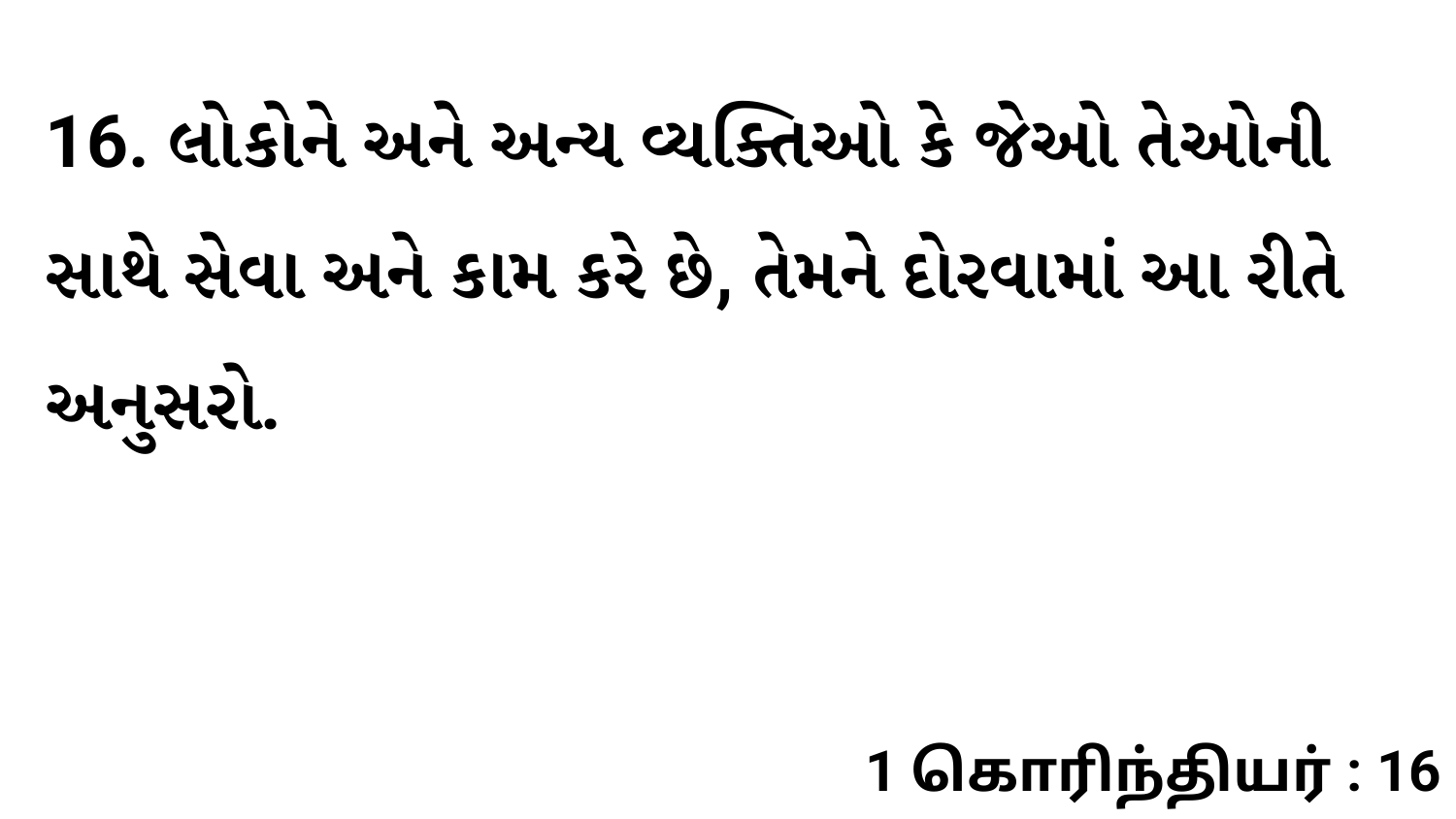

16. લોકોને અને અન્ય વ્યક્તિઓ કે જેઓ તેઓની સાથે સેવા અને કામ કરે છે, તેમને દોરવામાં આ રીતે અનુસરો.
1 கொரிந்தியர் : 16